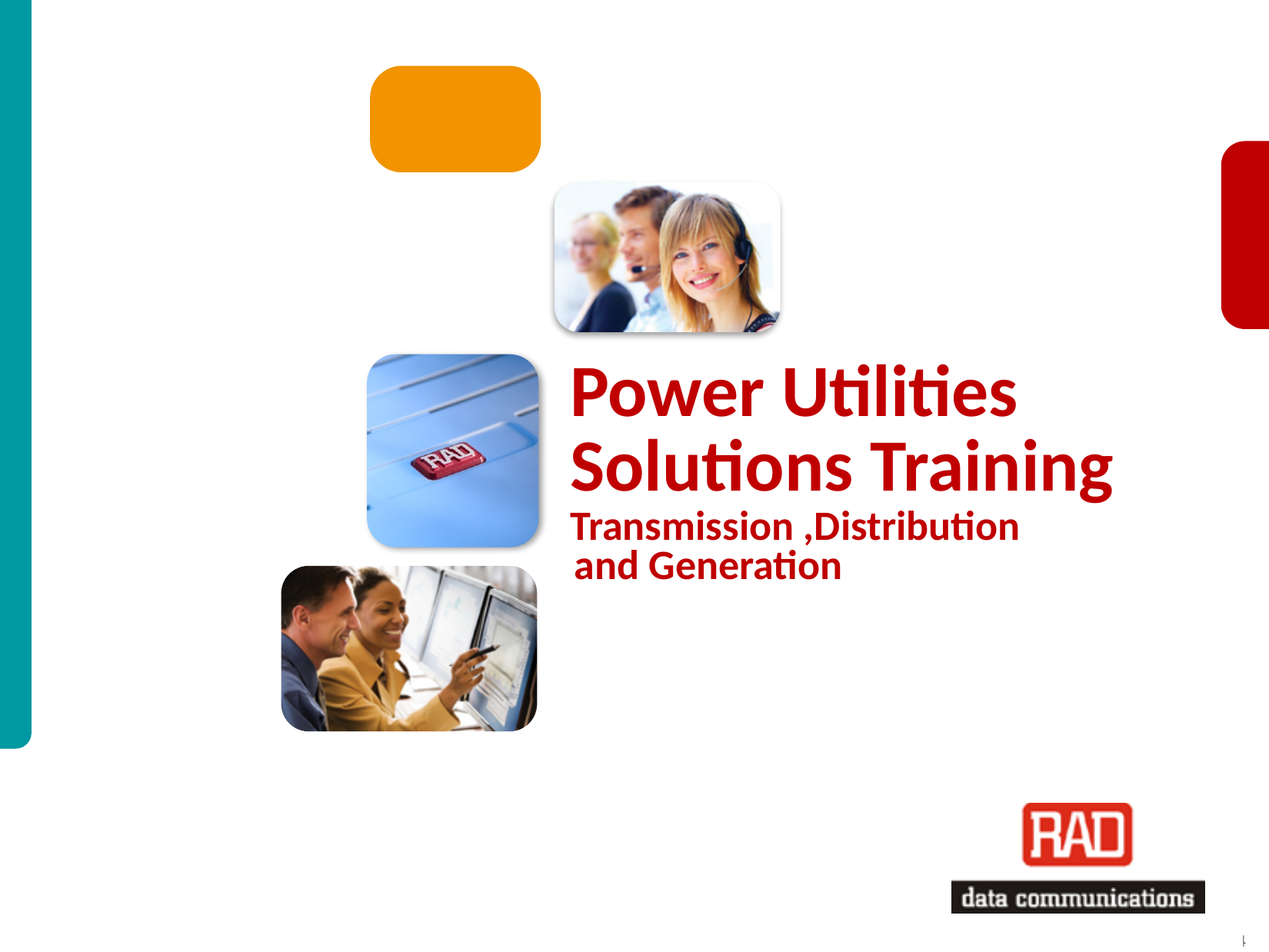

# Power Utilities Solutions Training Transmission ,Distribution
and Generation